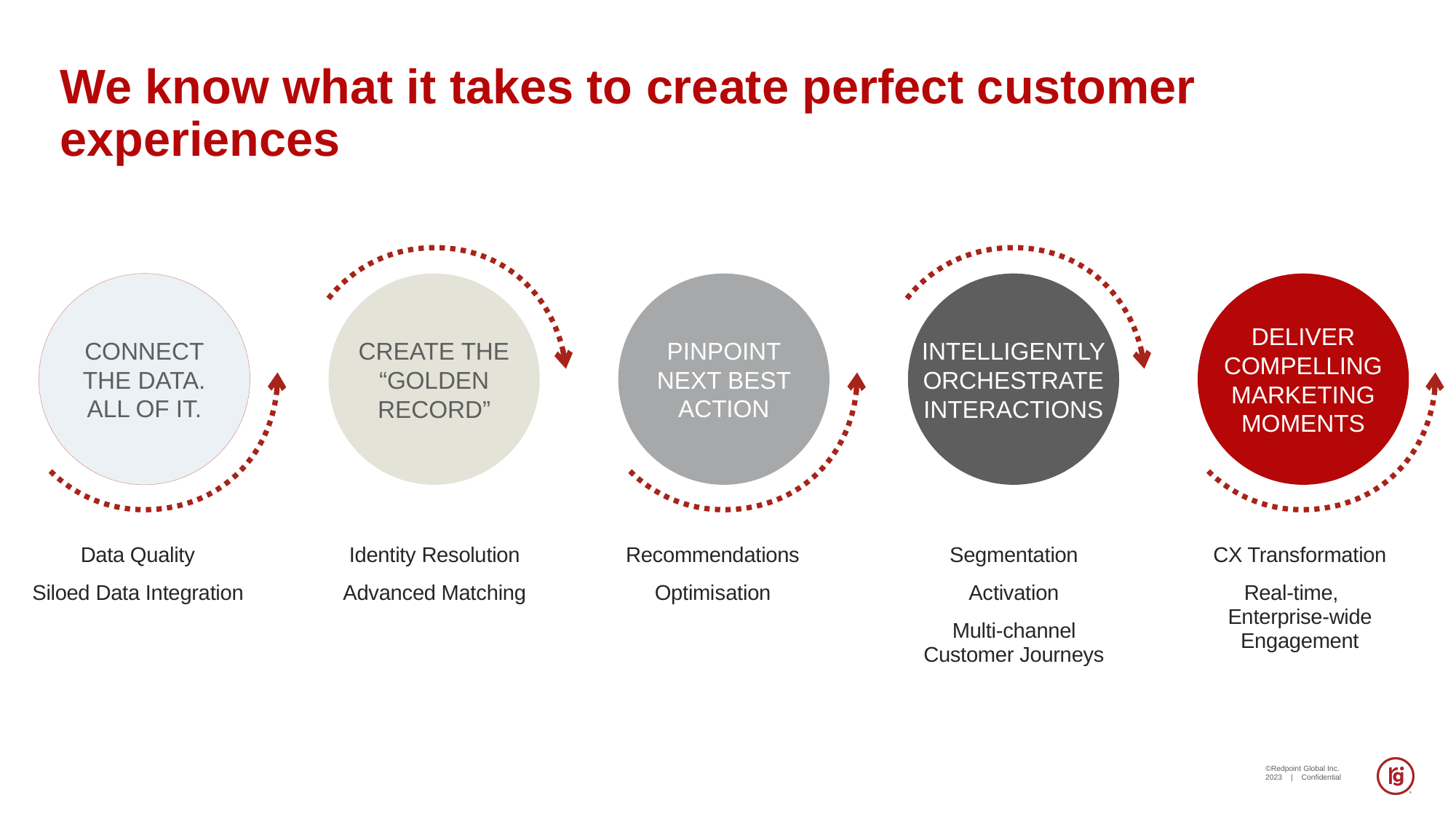

# We know what it takes to create perfect customer experiences

DELIVER COMPELLING MARKETING
MOMENTS
CREATE THE “GOLDEN RECORD”
INTELLIGENTLY ORCHESTRATE INTERACTIONS
CONNECT
THE DATA.
ALL OF IT.
PINPOINT NEXT BEST ACTION

Data Quality
Siloed Data Integration

Identity Resolution
Advanced Matching
Recommendations
Optimisation
Segmentation
Activation
Multi-channel Customer Journeys
CX Transformation
Real-time,    Enterprise-wide Engagement